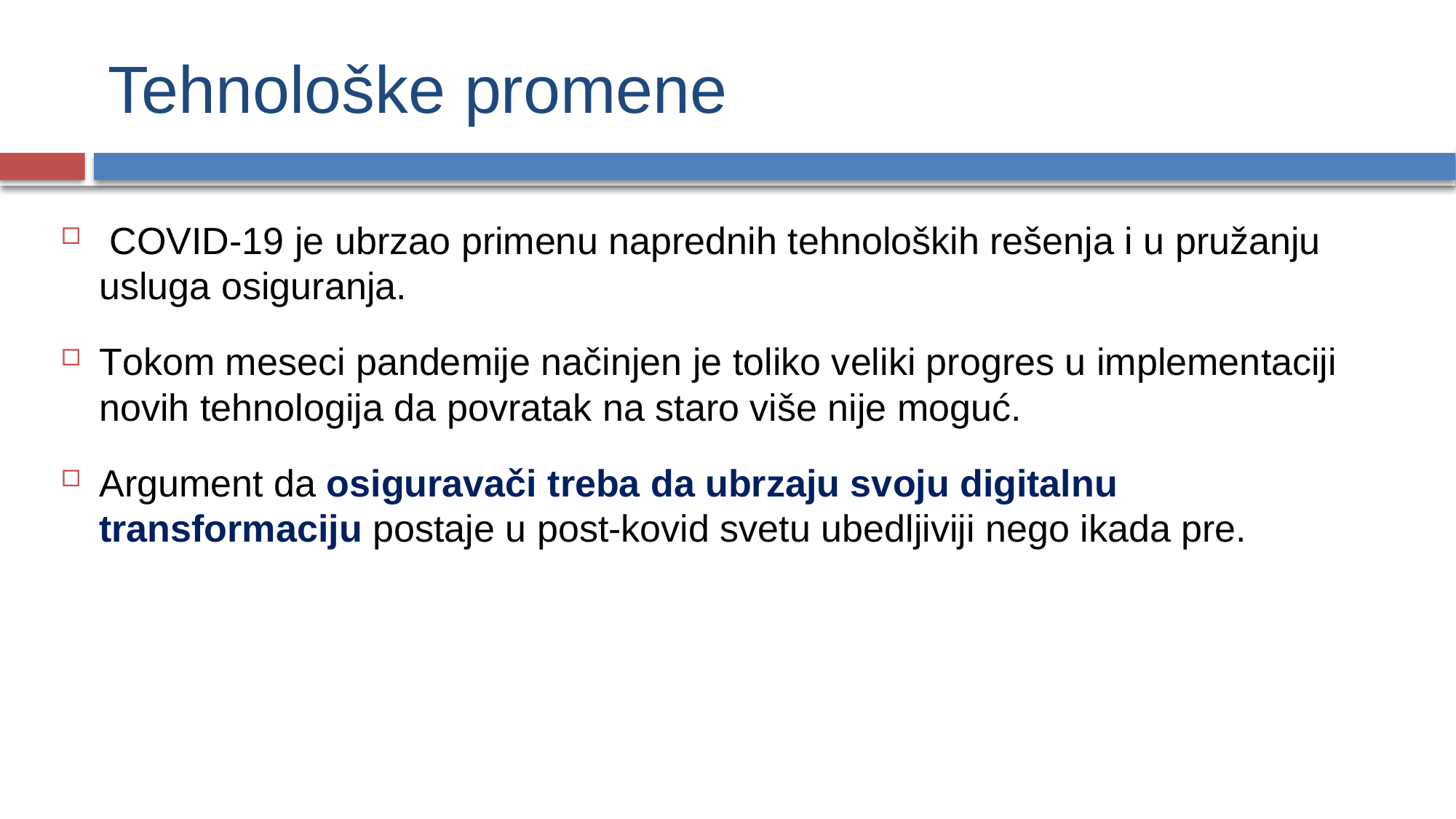

# Tehnološke promene

 COVID-19 je ubrzao primenu naprednih tehnoloških rešenja i u pružanju usluga osiguranja.

Tokom meseci pandemije načinjen je toliko veliki progres u implementaciji novih tehnologija da povratak na staro više nije moguć.

Argument da osiguravači treba da ubrzaju svoju digitalnu transformaciju postaje u post-kovid svetu ubedljiviji nego ikada pre.